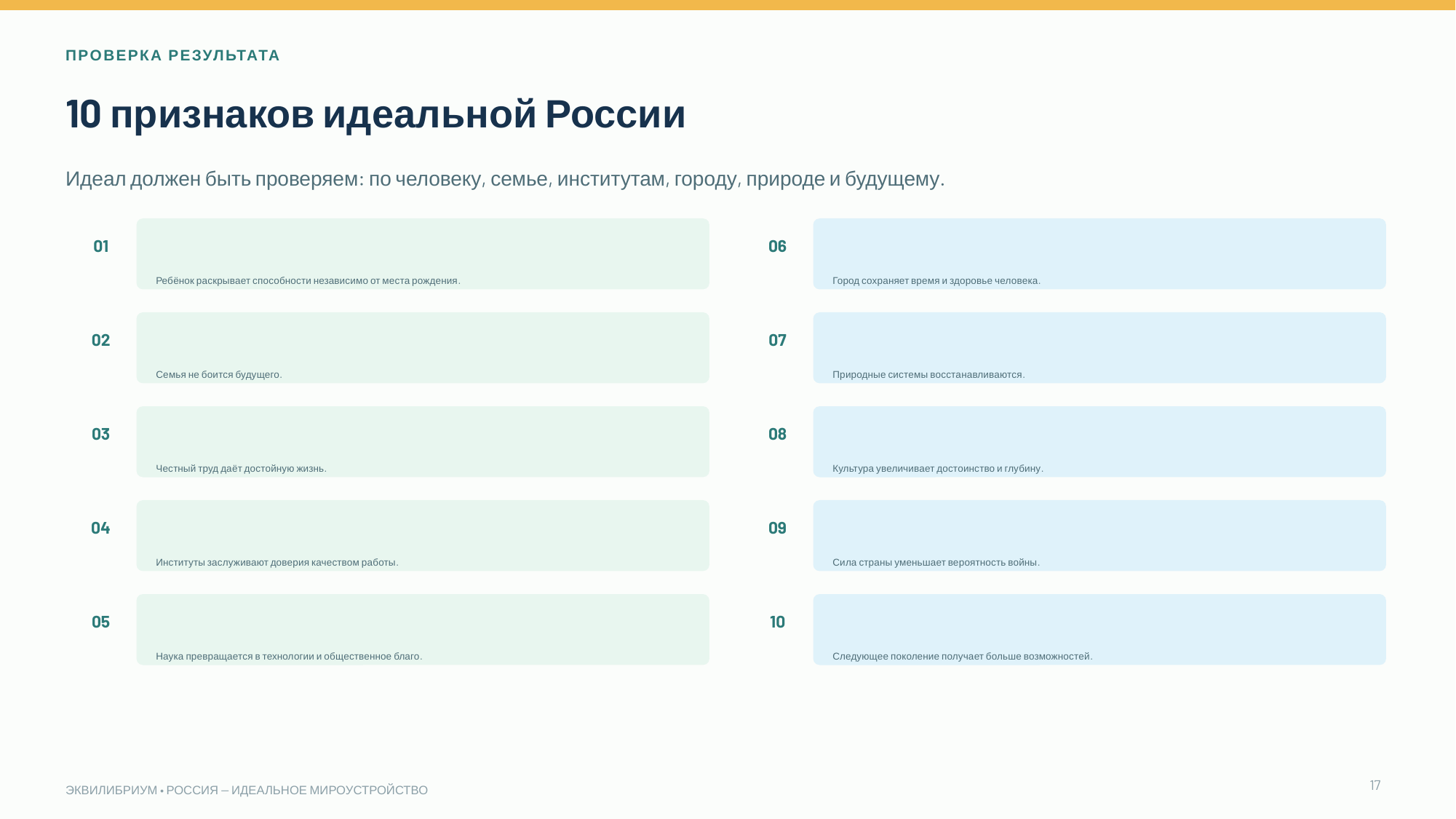

ПРОВЕРКА РЕЗУЛЬТАТА
10 признаков идеальной России
Идеал должен быть проверяем: по человеку, семье, институтам, городу, природе и будущему.

01
06
Ребёнок раскрывает способности независимо от места рождения.
Город сохраняет время и здоровье человека.

02
07
Семья не боится будущего.
Природные системы восстанавливаются.

03
08
Честный труд даёт достойную жизнь.
Культура увеличивает достоинство и глубину.

04
09
Институты заслуживают доверия качеством работы.
Сила страны уменьшает вероятность войны.

05
10
Наука превращается в технологии и общественное благо.
Следующее поколение получает больше возможностей.
17